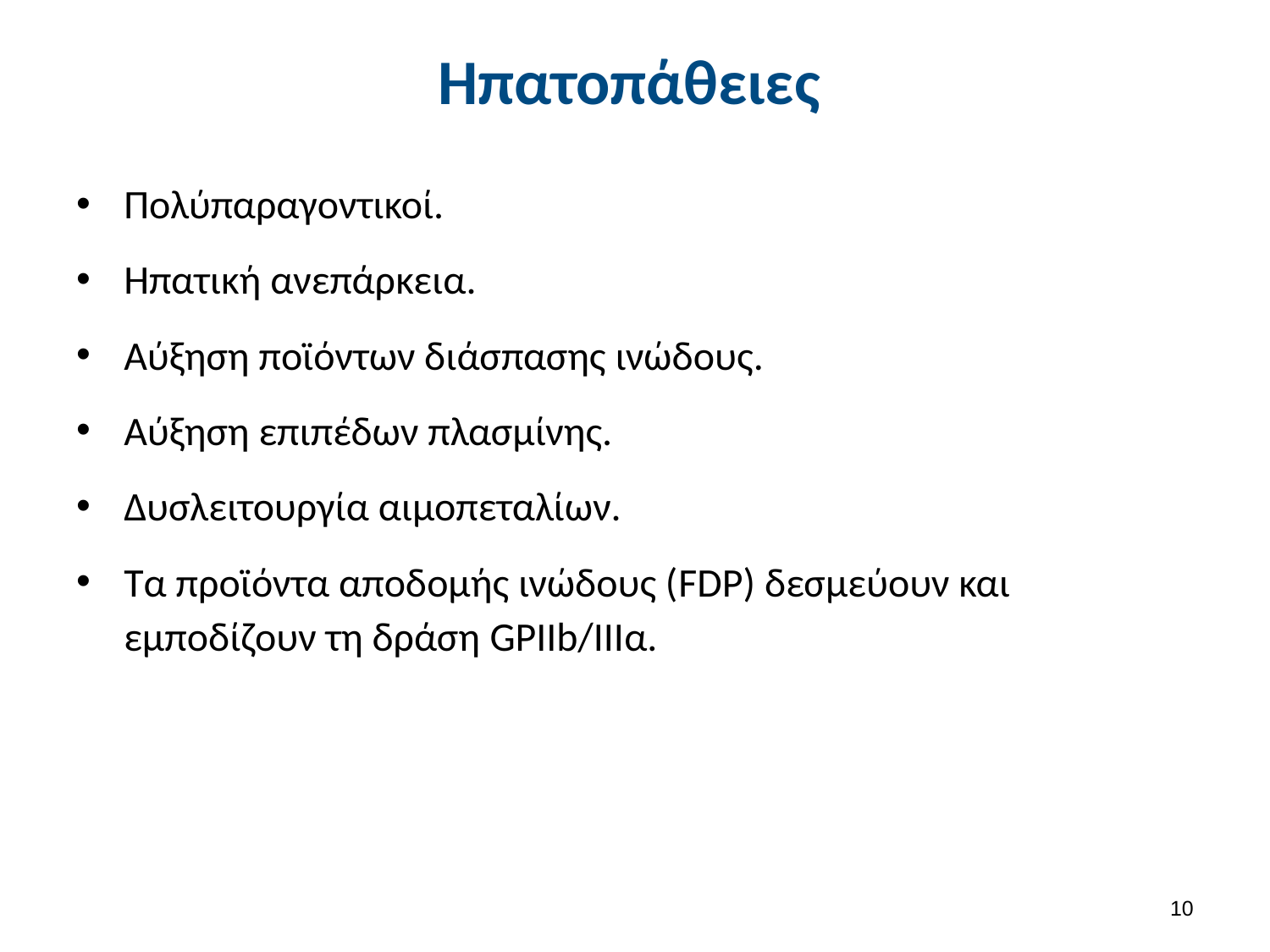

# Ηπατοπάθειες
Πολύπαραγοντικοί.
Ηπατική ανεπάρκεια.
Αύξηση ποϊόντων διάσπασης ινώδους.
Αύξηση επιπέδων πλασμίνης.
Δυσλειτουργία αιμοπεταλίων.
Τα προϊόντα αποδομής ινώδους (FDP) δεσμεύουν και εμποδίζουν τη δράση GPIIb/IIIα.

10